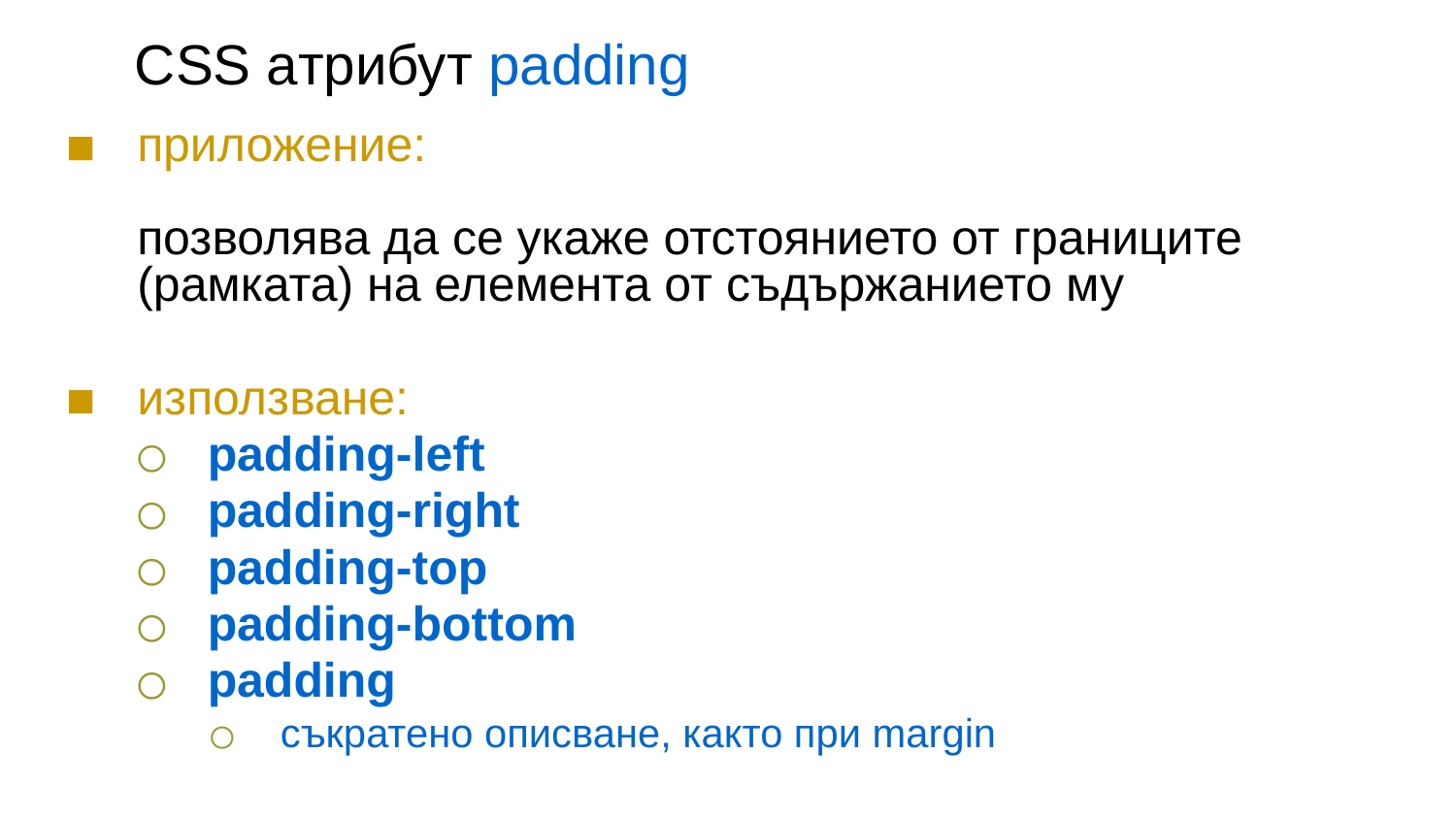

CSS aтрибут padding
приложение:
позволява да се укаже отстоянието от границите (рамката) на елемента от съдържанието му

използване:
padding-left
padding-right
padding-top
padding-bottom
padding
съкратено описване, както при margin